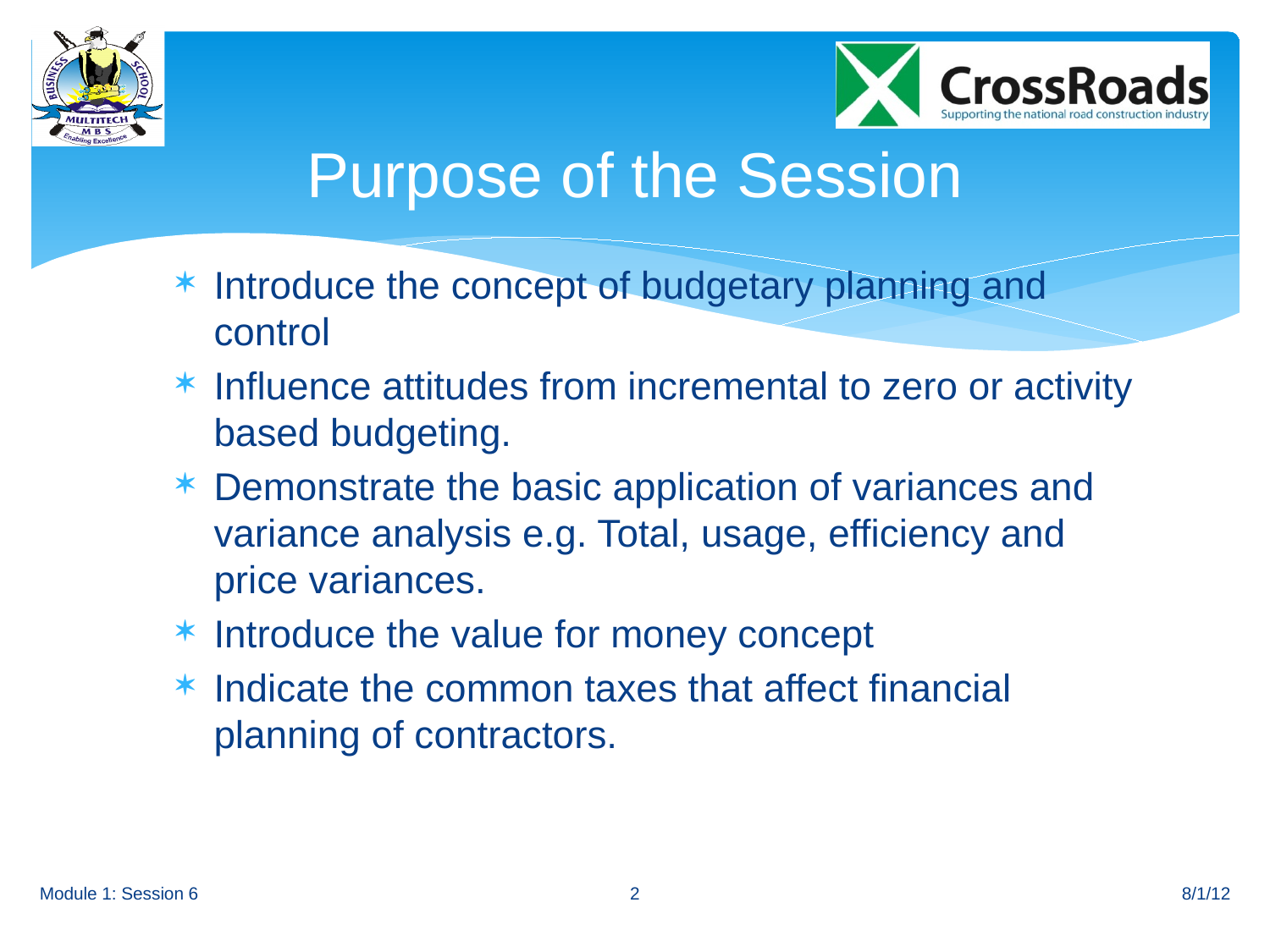

# Purpose of the Session
Introduce the concept of budgetary planning and control
Influence attitudes from incremental to zero or activity based budgeting.
Demonstrate the basic application of variances and variance analysis e.g. Total, usage, efficiency and price variances.
Introduce the value for money concept
Indicate the common taxes that affect financial planning of contractors.
2
Module 1: Session 6
8/1/12